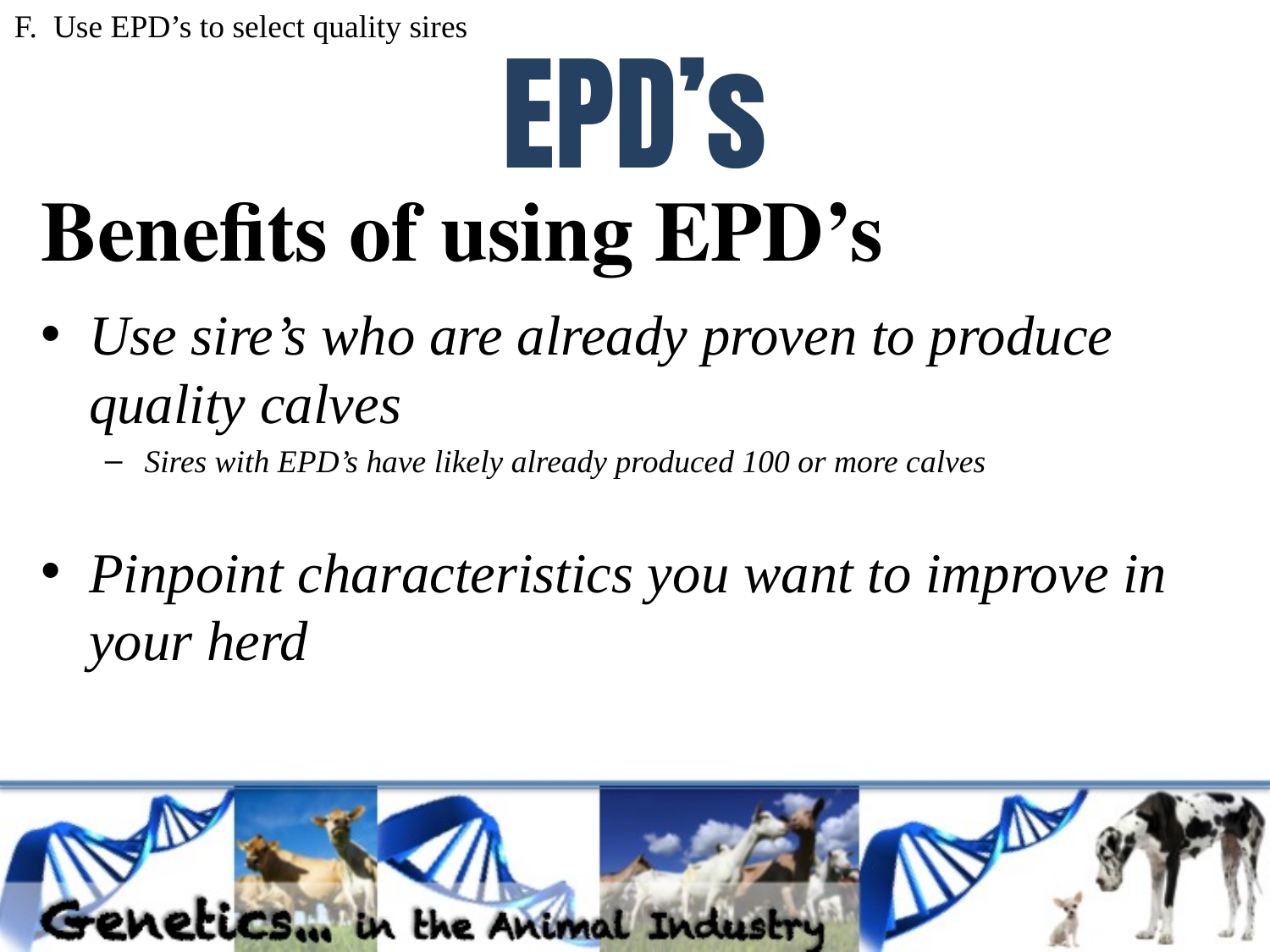

F.  Use EPD’s to select quality sires
# EPD’s
Benefits of using EPD’s

Use sire’s who are already proven to produce quality calves
Sires with EPD’s have likely already produced 100 or more calves

Pinpoint characteristics you want to improve in your herd